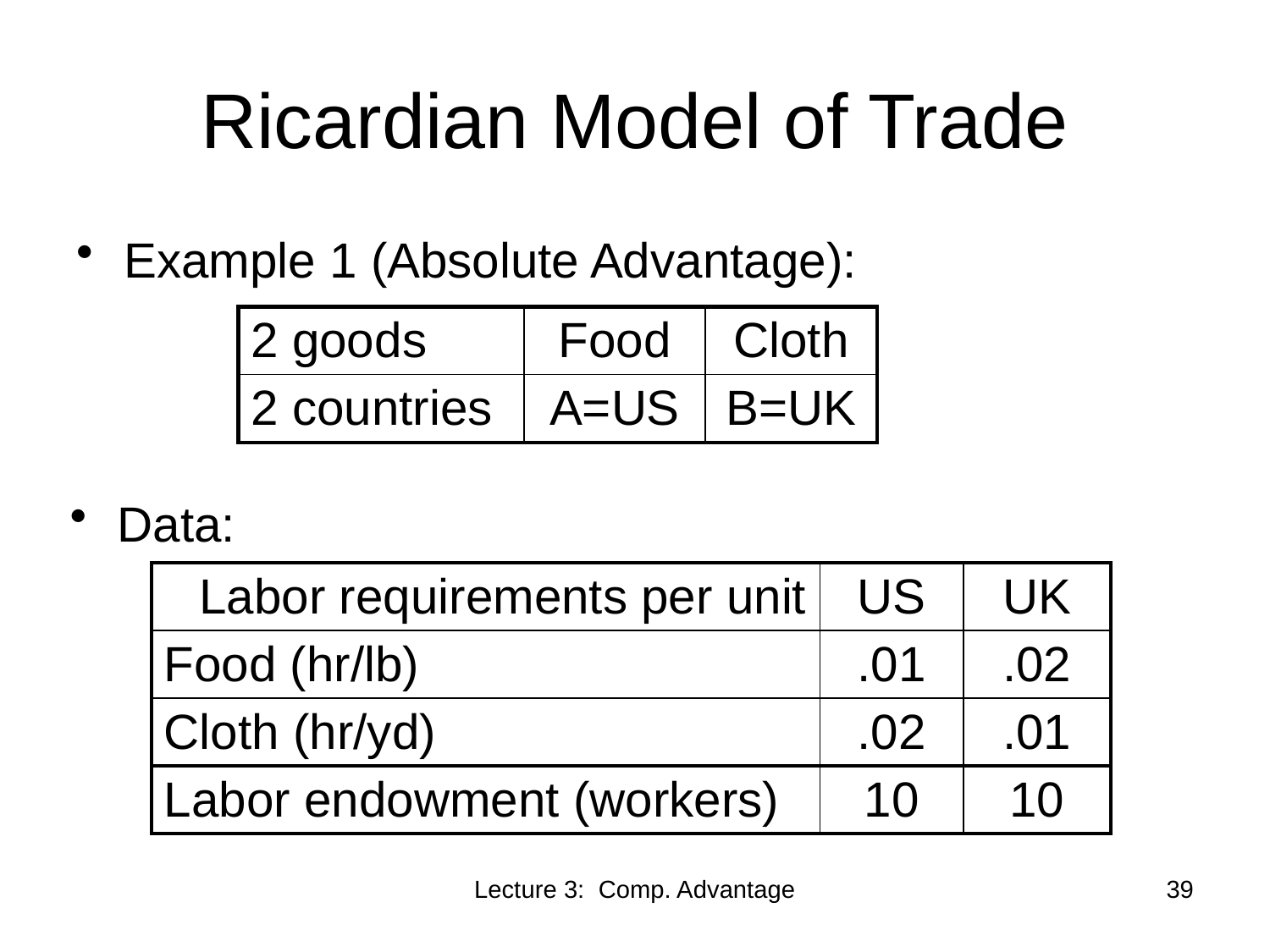

# Ricardian Model of Trade
Example 1 (Absolute Advantage):

| 2 goods | Food | Cloth |
| --- | --- | --- |
| 2 countries | A=US | B=UK |
Data:

| Labor requirements per unit | US | UK |
| --- | --- | --- |
| Food (hr/lb) | .01 | .02 |
| Cloth (hr/yd) | .02 | .01 |
| Labor endowment (workers) | 10 | 10 |
Lecture 3:  Comp. Advantage
39